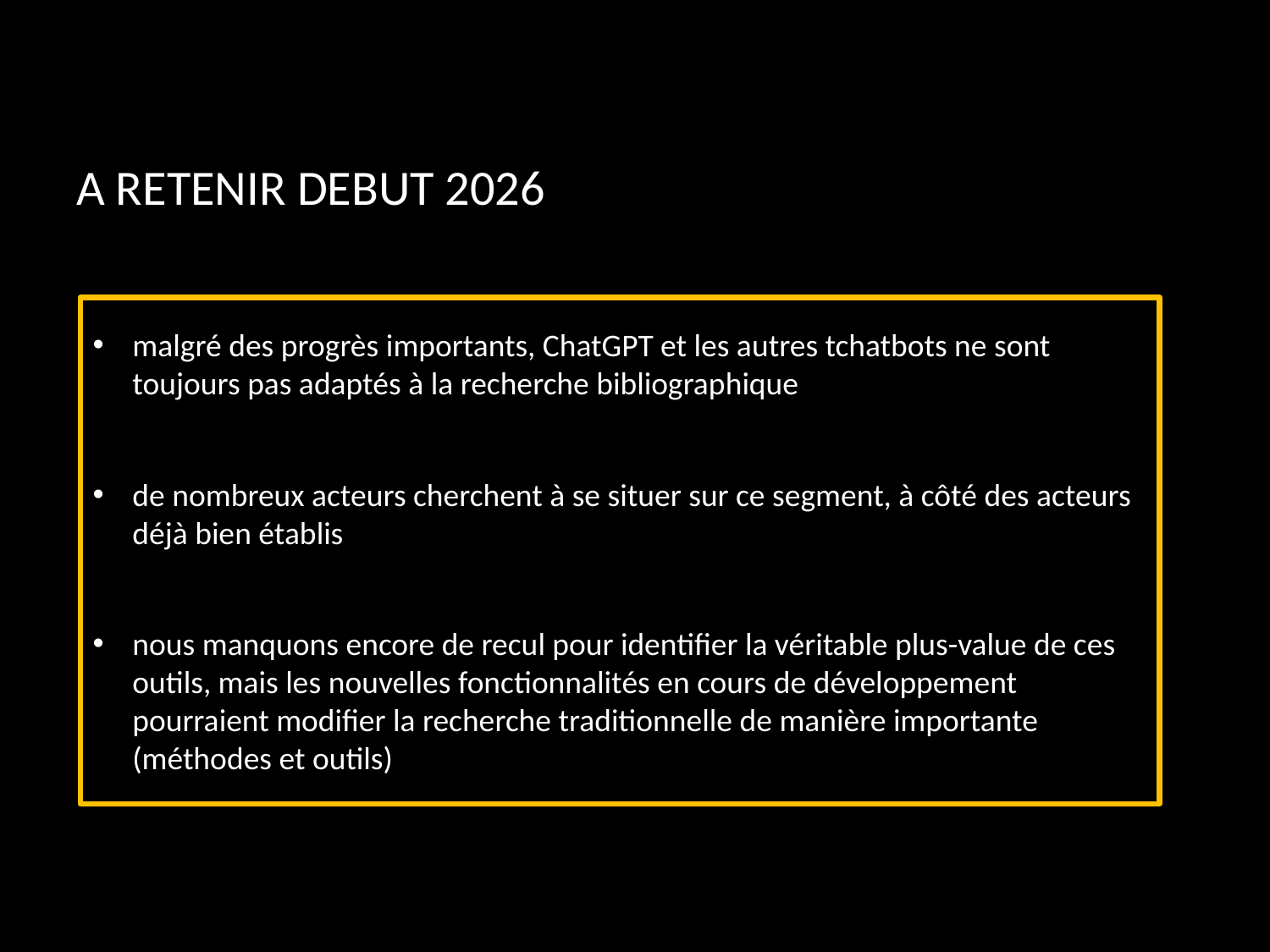

# A RETENIR DEBUT 2026
malgré des progrès importants, ChatGPT et les autres tchatbots ne sont toujours pas adaptés à la recherche bibliographique

de nombreux acteurs cherchent à se situer sur ce segment, à côté des acteurs déjà bien établis

nous manquons encore de recul pour identifier la véritable plus-value de ces outils, mais les nouvelles fonctionnalités en cours de développement pourraient modifier la recherche traditionnelle de manière importante (méthodes et outils)